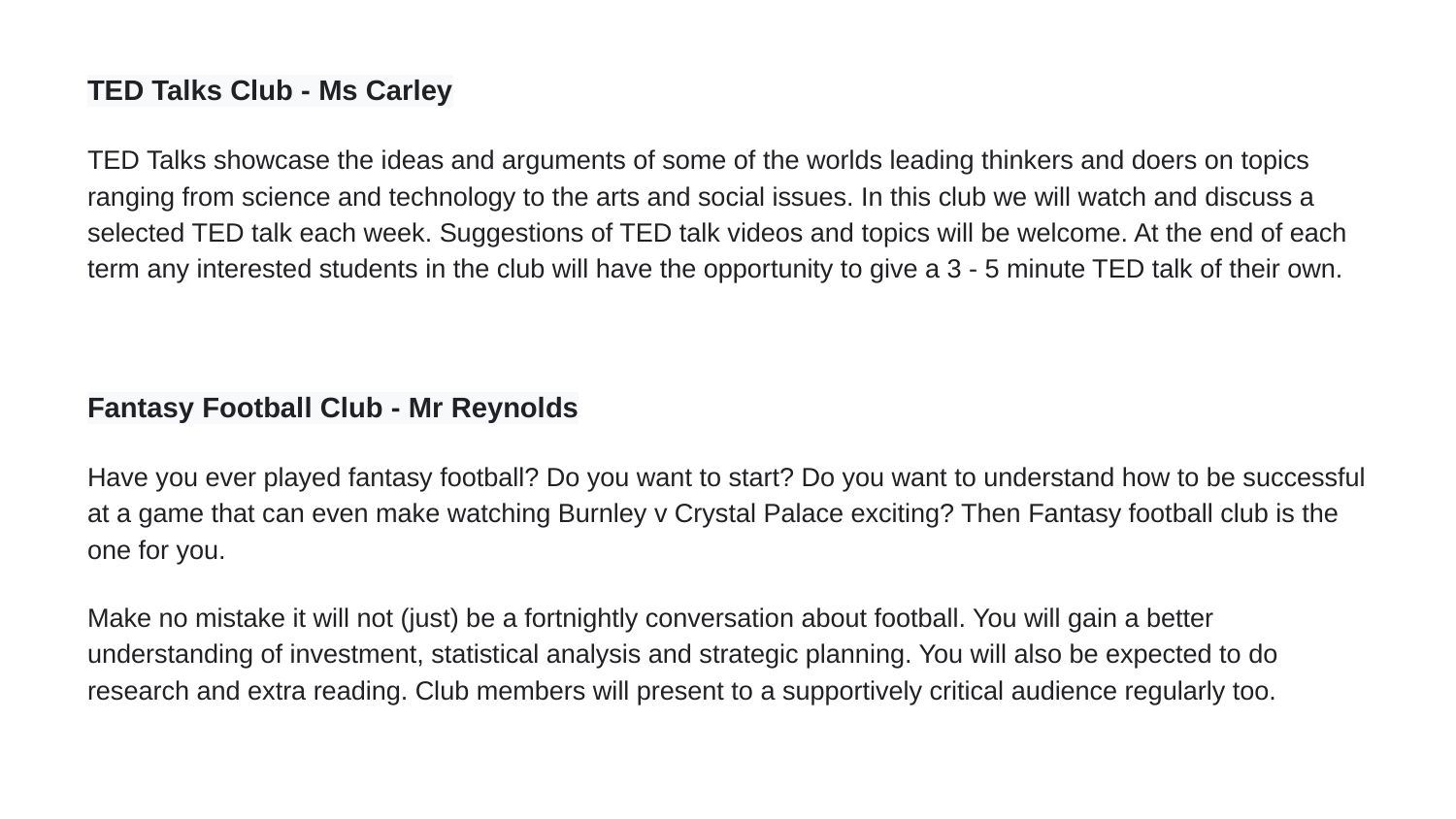

TED Talks Club - Ms Carley
TED Talks showcase the ideas and arguments of some of the worlds leading thinkers and doers on topics ranging from science and technology to the arts and social issues. In this club we will watch and discuss a selected TED talk each week. Suggestions of TED talk videos and topics will be welcome. At the end of each term any interested students in the club will have the opportunity to give a 3 - 5 minute TED talk of their own.

Fantasy Football Club - Mr Reynolds
Have you ever played fantasy football? Do you want to start? Do you want to understand how to be successful at a game that can even make watching Burnley v Crystal Palace exciting? Then Fantasy football club is the one for you.
Make no mistake it will not (just) be a fortnightly conversation about football. You will gain a better understanding of investment, statistical analysis and strategic planning. You will also be expected to do research and extra reading. Club members will present to a supportively critical audience regularly too.